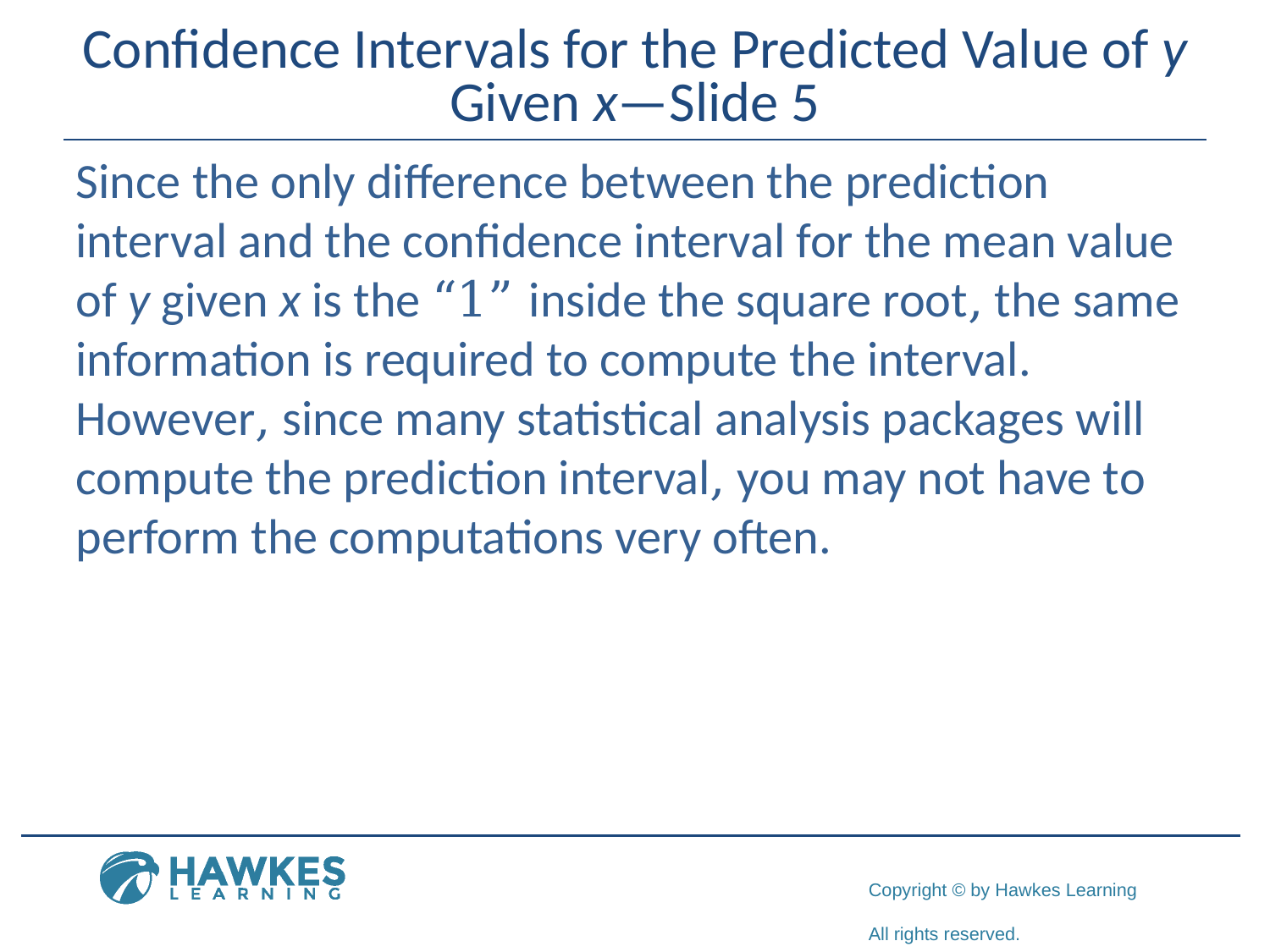

# Confidence Intervals for the Predicted Value of y Given x—Slide 5
Since the only difference between the prediction interval and the confidence interval for the mean value of y given x is the “1” inside the square root, the same information is required to compute the interval. However, since many statistical analysis packages will compute the prediction interval, you may not have to perform the computations very often.